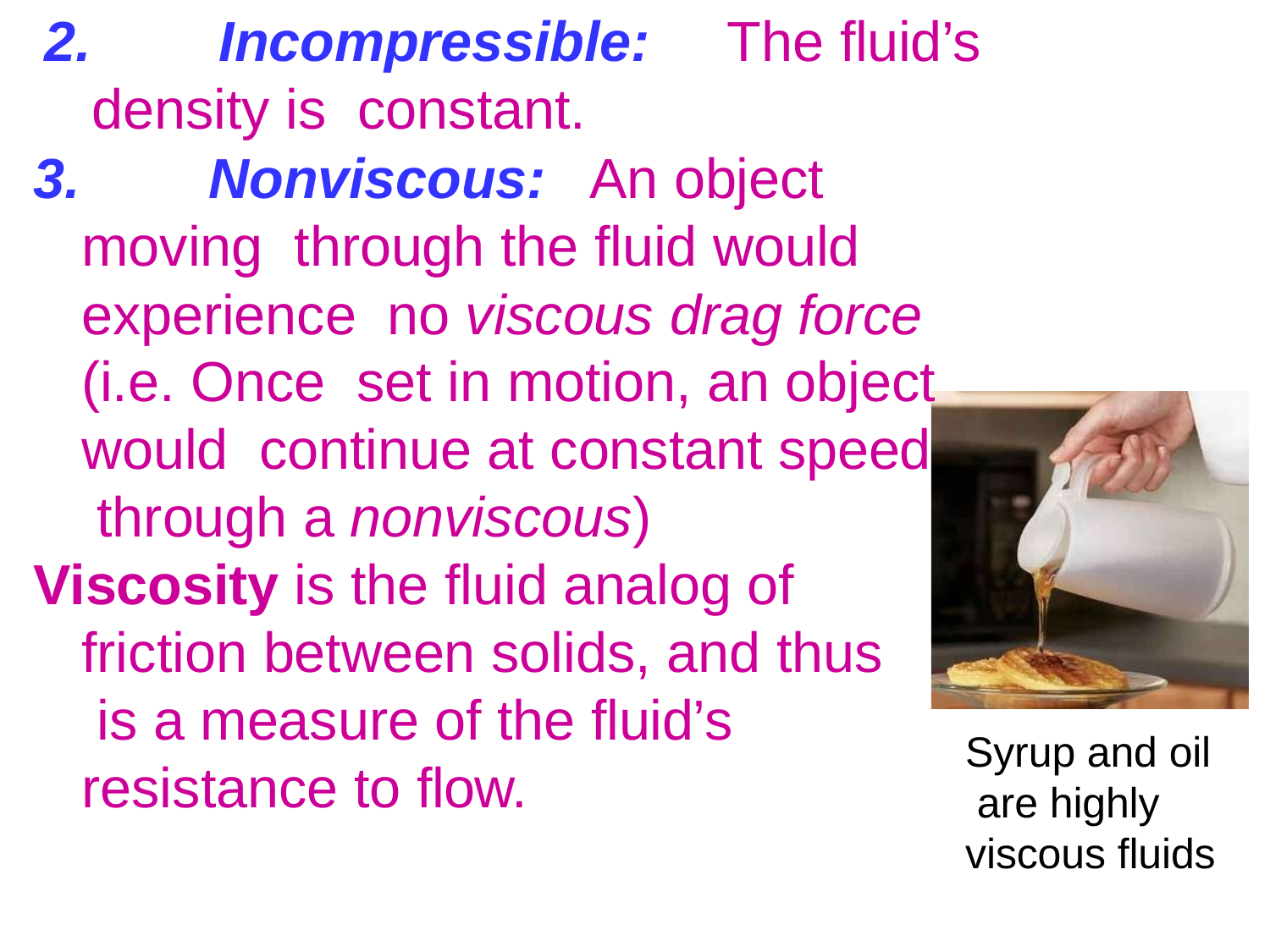

# 2.		Incompressible:	The fluid’s density is  constant.
3.		Nonviscous:	An object moving  through the fluid would experience  no viscous drag force (i.e. Once  set in motion, an object would  continue at constant speed  through a nonviscous)
Viscosity is the fluid analog of  friction between solids, and thus  is a measure of the fluid’s  resistance to flow.

Syrup and oil  are highly  viscous fluids